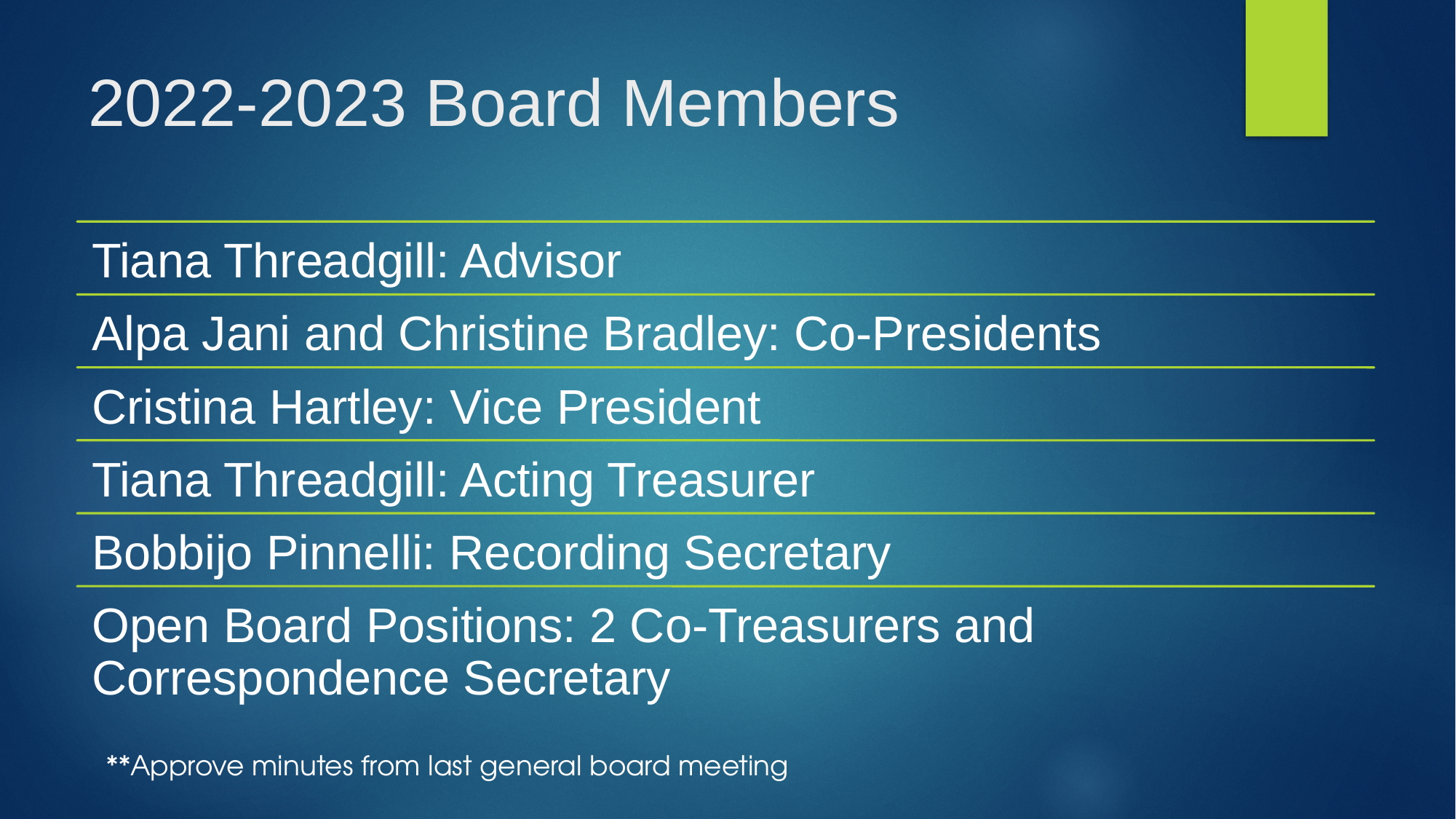

# 2022-2023 Board Members
Tiana Threadgill: Advisor
Alpa Jani and Christine Bradley: Co-Presidents
Cristina Hartley: Vice President
Tiana Threadgill: Acting Treasurer
Bobbijo Pinnelli: Recording Secretary
Open Board Positions: 2 Co-Treasurers and Correspondence Secretary
**Approve minutes from last general board meeting